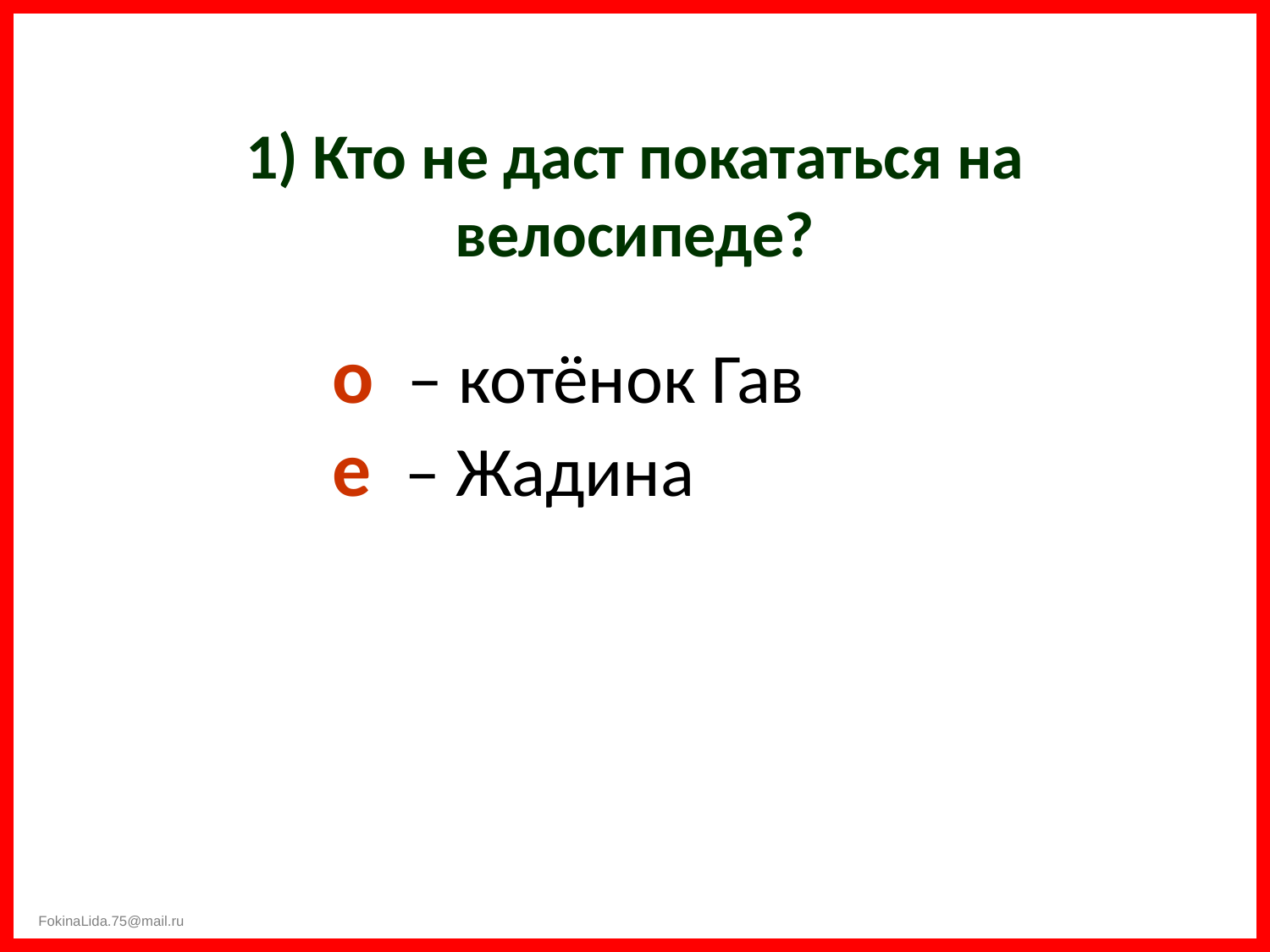

# 1) Кто не даст покататься на велосипеде?

		о  – котёнок Гав
	е  – Жадина